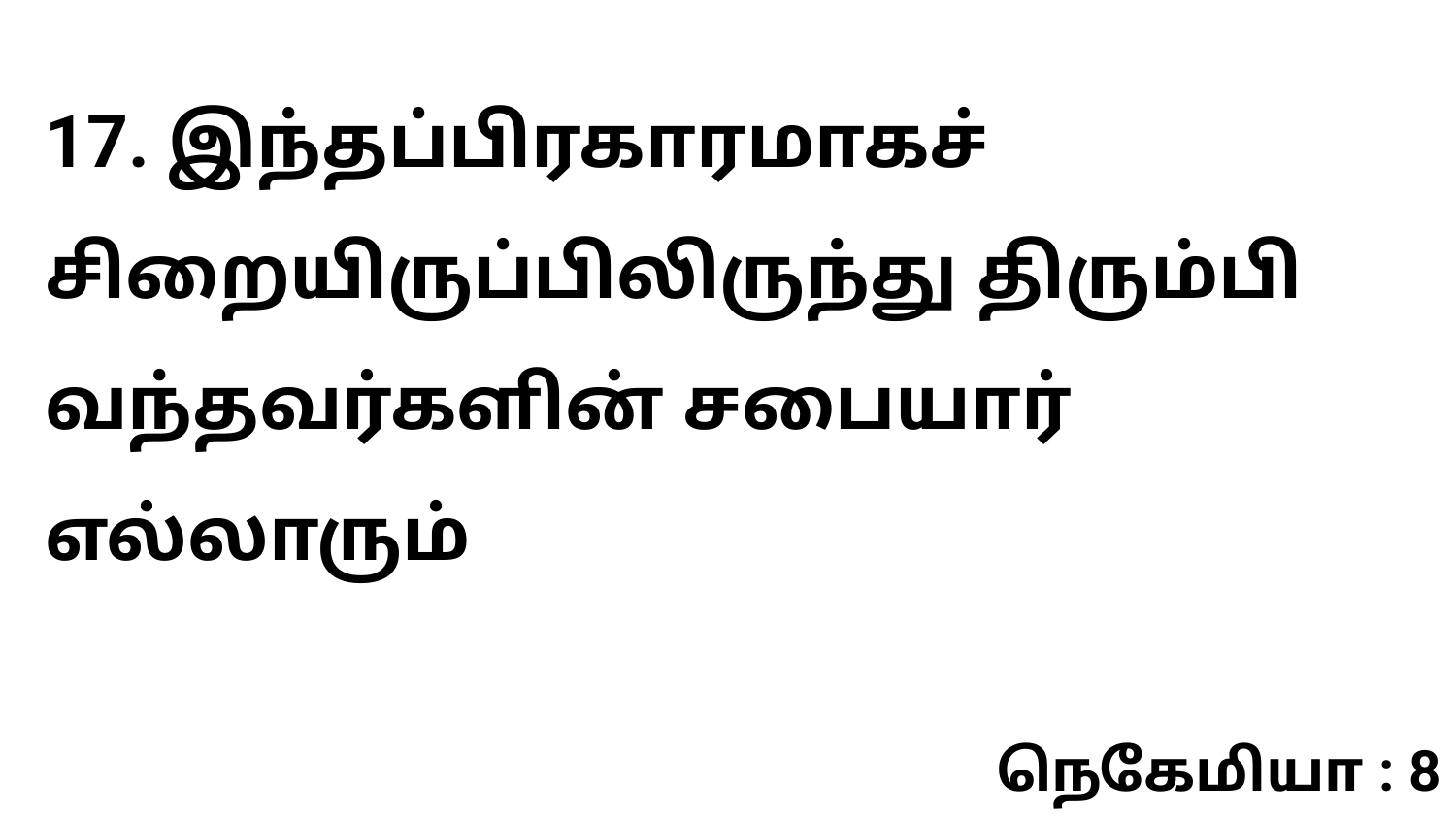

17. இந்தப்பிரகாரமாகச் சிறையிருப்பிலிருந்து திரும்பி வந்தவர்களின் சபையார் எல்லாரும்
நெகேமியா : 8